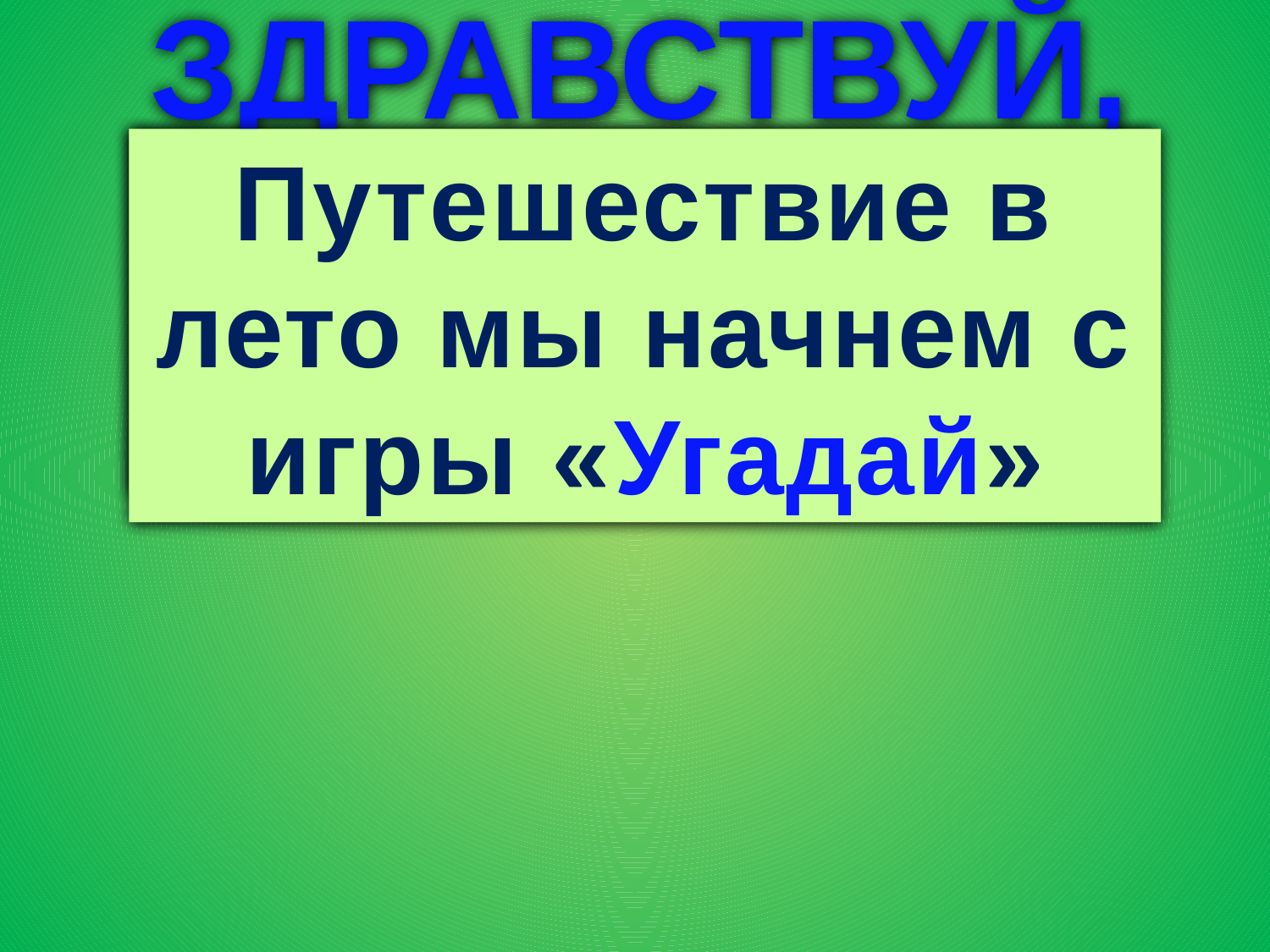

# ЗДРАВСТВУЙ, ЛЕТО!
Путешествие в лето мы начнем с игры «Угадай»